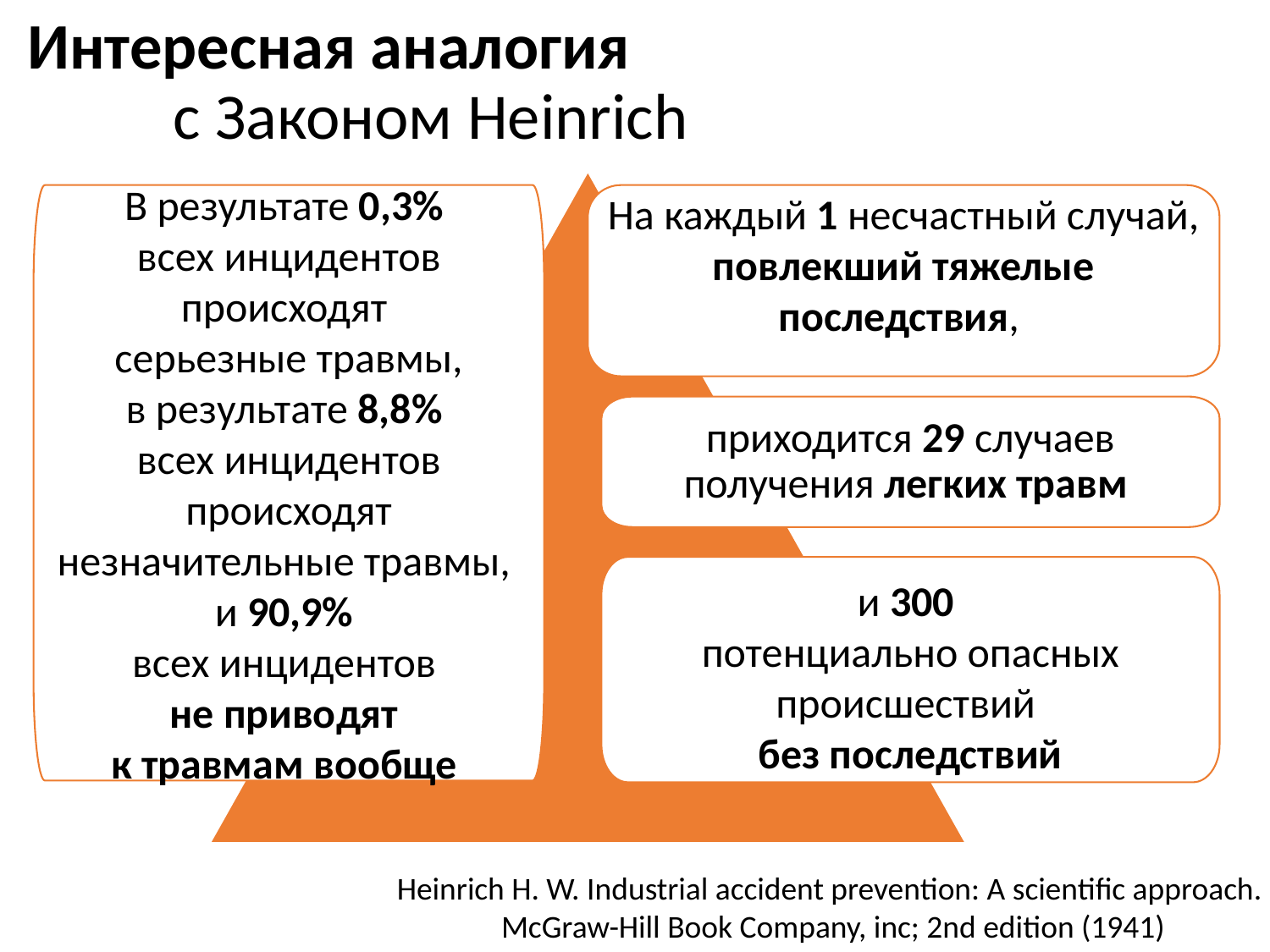

# Интересная аналогия с Законом Heinrich

В результате 0,3%
всех инцидентов происходят
серьезные травмы, в результате 8,8%
всех инцидентов происходят незначительные травмы,
и 90,9%
всех инцидентов
не приводят
к травмам вообще
На каждый 1 несчастный случай, повлекший тяжелые последствия,

приходится 29 случаев получения легких травм

и 300
потенциально опасных происшествий
без последствий

Heinrich H. W. Industrial accident prevention: A scientific approach.
McGraw-Hill Book Company, inc; 2nd edition (1941)